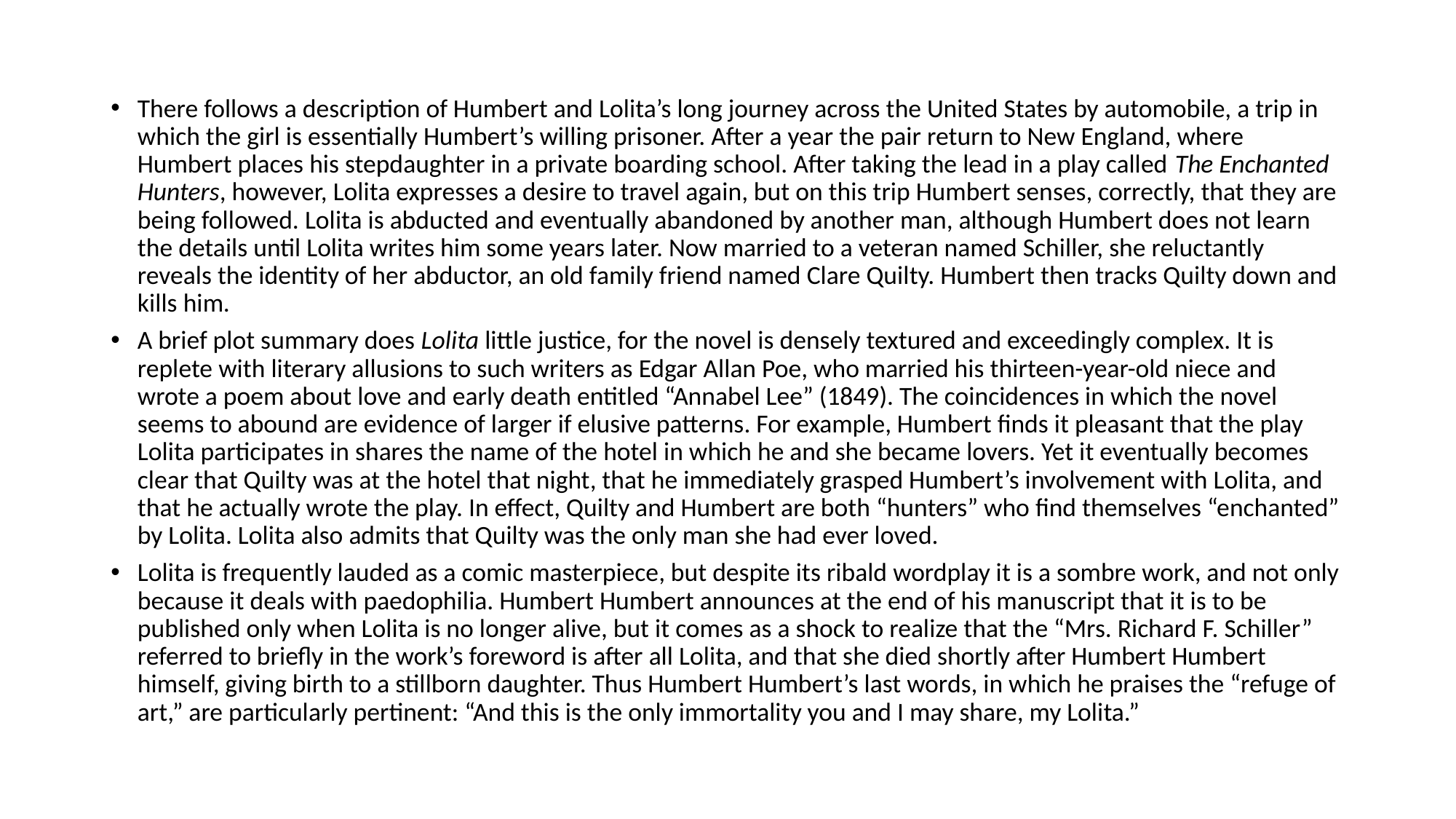

#
There follows a description of Humbert and Lolita’s long journey across the United States by automobile, a trip in which the girl is essentially Humbert’s willing prisoner. After a year the pair return to New England, where Humbert places his stepdaughter in a private boarding school. After taking the lead in a play called The Enchanted Hunters, however, Lolita expresses a desire to travel again, but on this trip Humbert senses, correctly, that they are being followed. Lolita is abducted and eventually abandoned by another man, although Humbert does not learn the details until Lolita writes him some years later. Now married to a veteran named Schiller, she reluctantly reveals the identity of her abductor, an old family friend named Clare Quilty. Humbert then tracks Quilty down and kills him.
A brief plot summary does Lolita little justice, for the novel is densely textured and exceedingly complex. It is replete with literary allusions to such writers as Edgar Allan Poe, who married his thirteen-year-old niece and wrote a poem about love and early death entitled “Annabel Lee” (1849). The coincidences in which the novel seems to abound are evidence of larger if elusive patterns. For example, Humbert finds it pleasant that the play Lolita participates in shares the name of the hotel in which he and she became lovers. Yet it eventually becomes clear that Quilty was at the hotel that night, that he immediately grasped Humbert’s involvement with Lolita, and that he actually wrote the play. In effect, Quilty and Humbert are both “hunters” who find themselves “enchanted” by Lolita. Lolita also admits that Quilty was the only man she had ever loved.
Lolita is frequently lauded as a comic masterpiece, but despite its ribald wordplay it is a sombre work, and not only because it deals with paedophilia. Humbert Humbert announces at the end of his manuscript that it is to be published only when Lolita is no longer alive, but it comes as a shock to realize that the “Mrs. Richard F. Schiller” referred to briefly in the work’s foreword is after all Lolita, and that she died shortly after Humbert Humbert himself, giving birth to a stillborn daughter. Thus Humbert Humbert’s last words, in which he praises the “refuge of art,” are particularly pertinent: “And this is the only immortality you and I may share, my Lolita.”